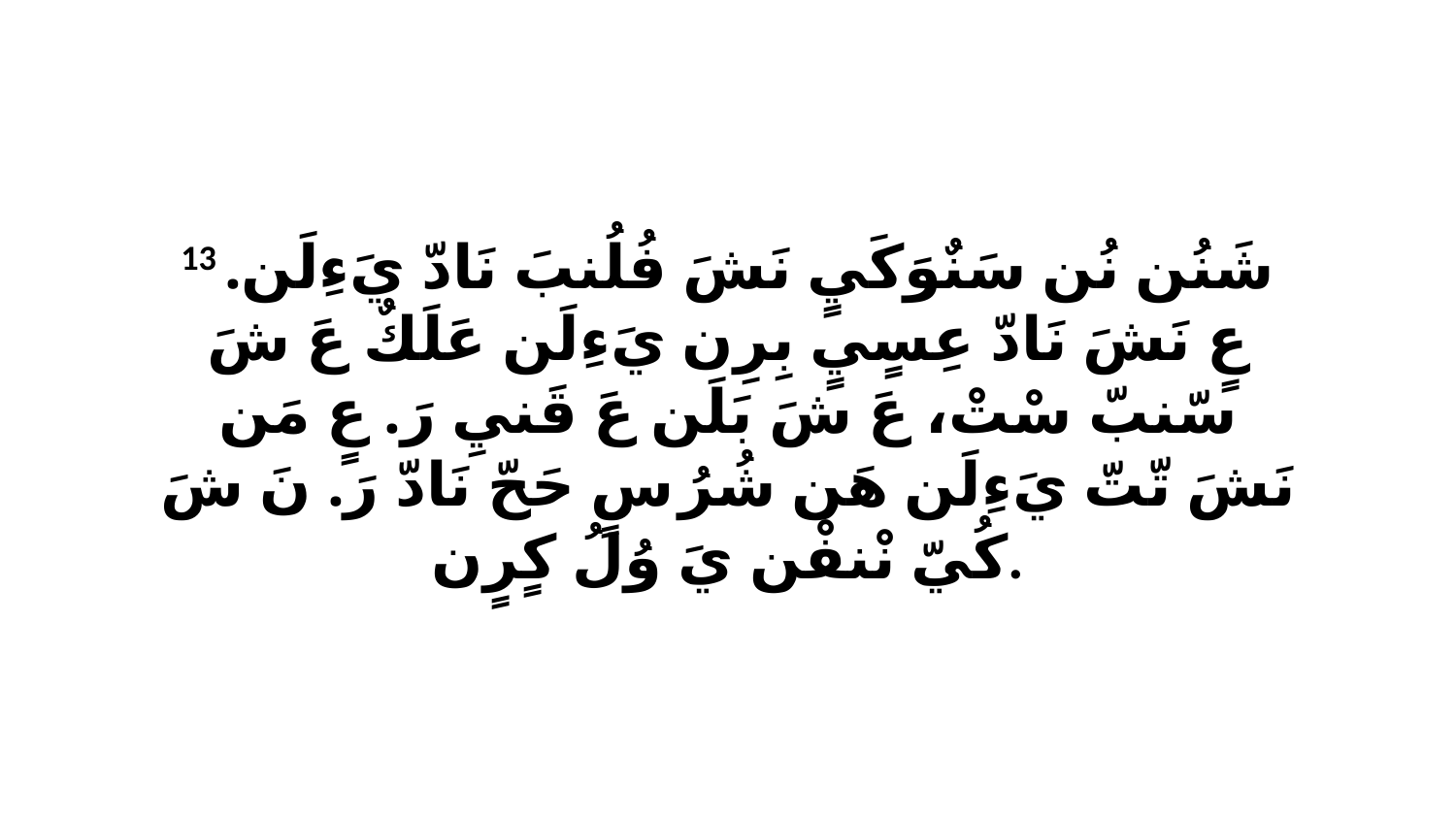

13 شَنُن نُن سَنٌوَكَيٍ نَشَ فُلُنبَ نَادّ يَءِلَن. عٍ نَشَ نَادّ عِسٍيٍ بِرِن يَءِلَن عَلَكٌ عَ شَ سّنبّ سْتْ، عَ شَ بَلَن عَ قَنيِ رَ. عٍ مَن نَشَ تّتّ يَءِلَن هَن شُرُ سٍ حَحّ نَادّ رَ. نَ شَ كُيّ نْنفْن يَ وُلُ كٍرٍن.